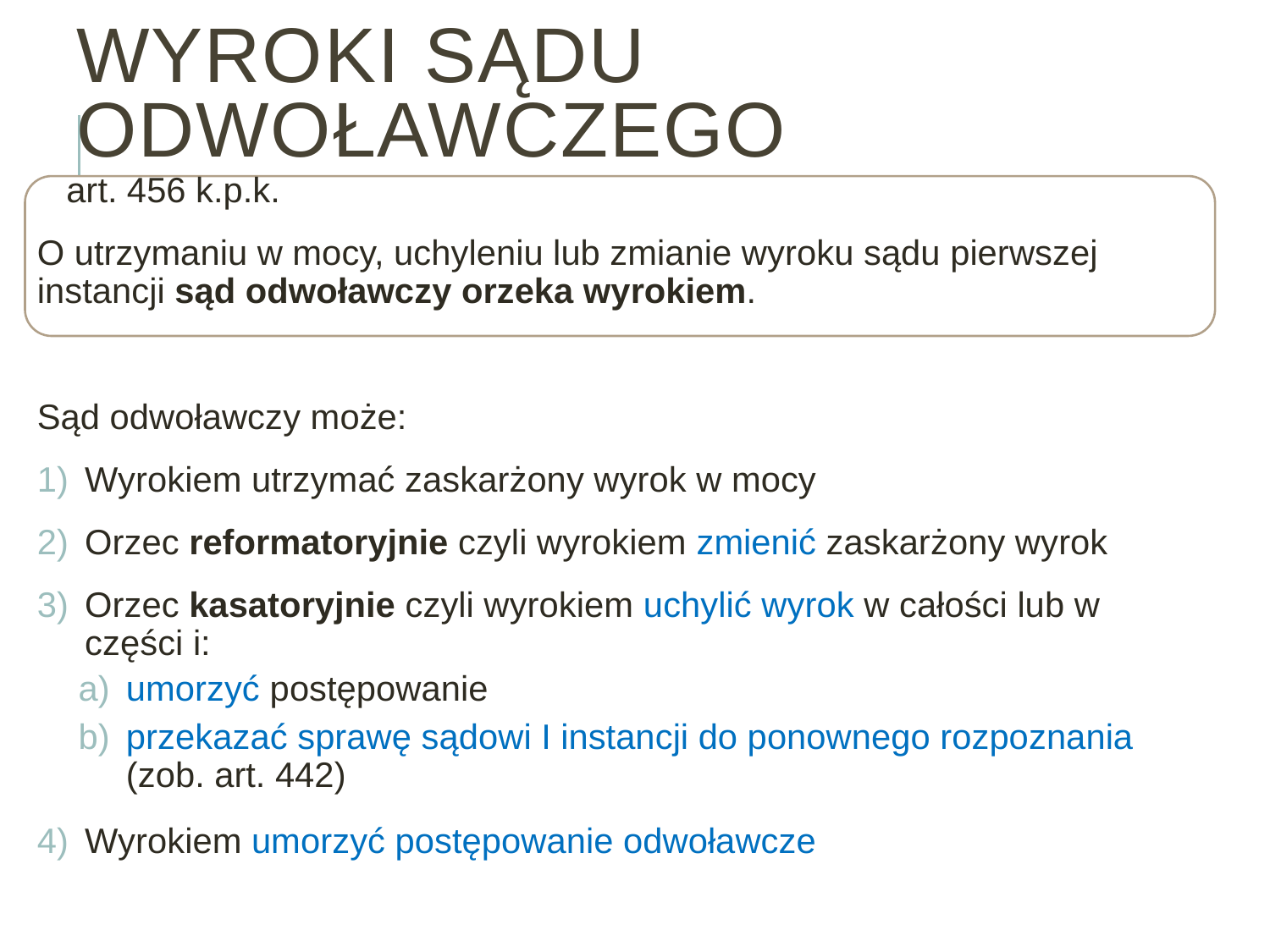

# Wyroki sądu odwoławczego
   art. 456 k.p.k.
O utrzymaniu w mocy, uchyleniu lub zmianie wyroku sądu pierwszej instancji sąd odwoławczy orzeka wyrokiem.

Sąd odwoławczy może:
Wyrokiem utrzymać zaskarżony wyrok w mocy
Orzec reformatoryjnie czyli wyrokiem zmienić zaskarżony wyrok
Orzec kasatoryjnie czyli wyrokiem uchylić wyrok w całości lub w części i:
umorzyć postępowanie
przekazać sprawę sądowi I instancji do ponownego rozpoznania (zob. art. 442)
Wyrokiem umorzyć postępowanie odwoławcze